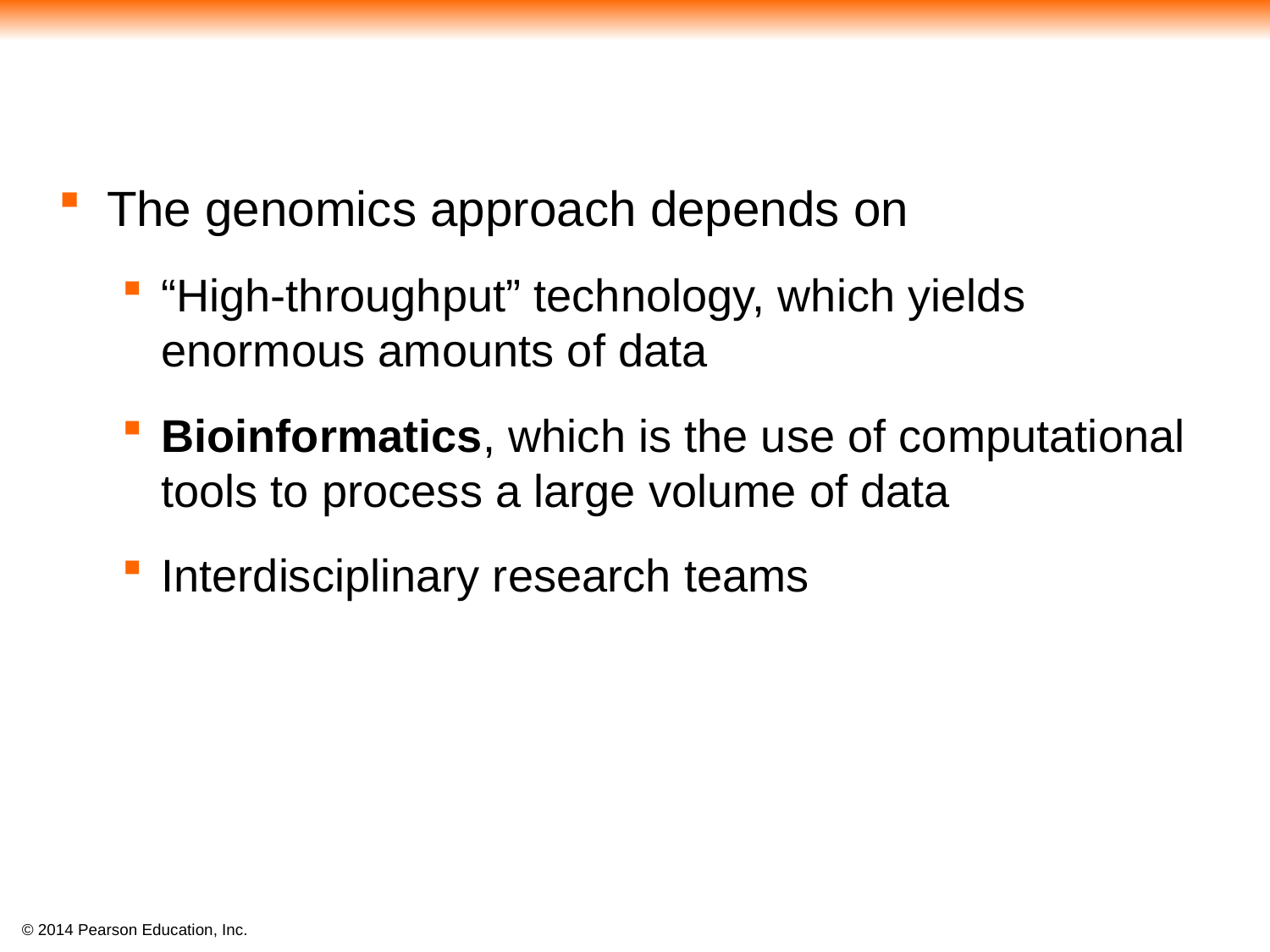

The genomics approach depends on
“High-throughput” technology, which yields enormous amounts of data
Bioinformatics, which is the use of computational tools to process a large volume of data
Interdisciplinary research teams